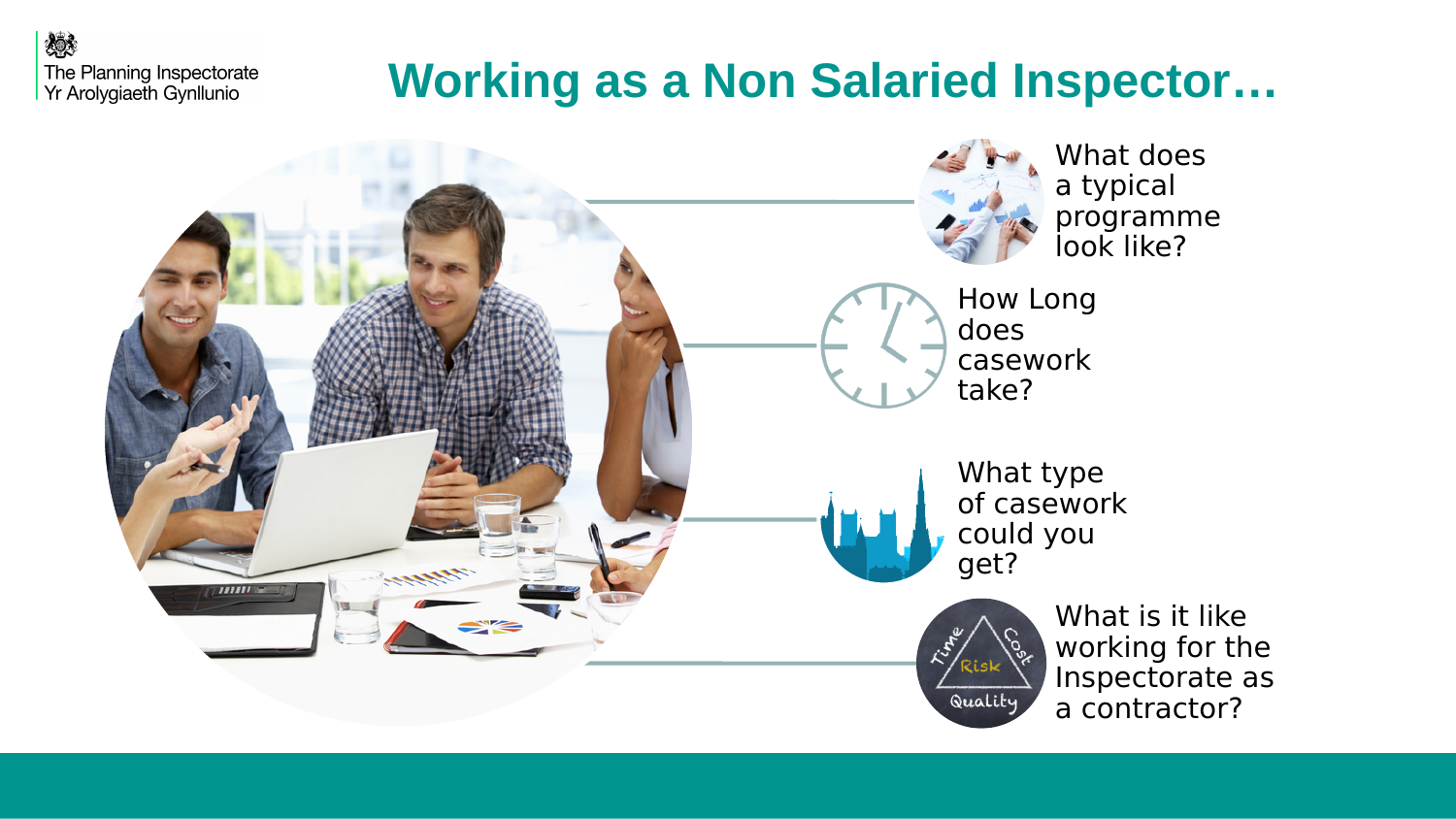

# Working as a Non Salaried Inspector…

What does a typical programme look like?
How Long does casework take?
What type of casework could you get?
What is it like working for the Inspectorate as a contractor?